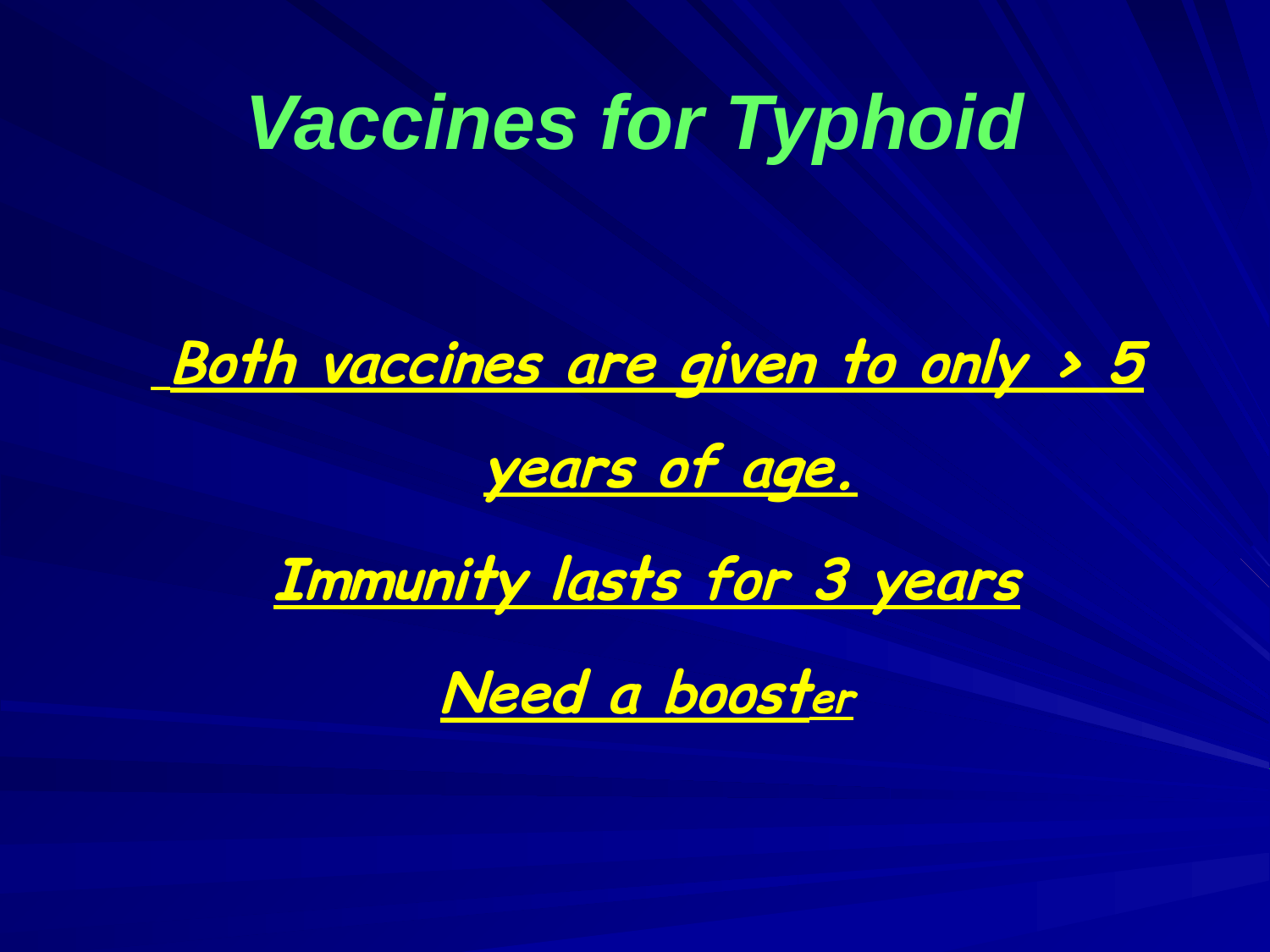

# Vaccines for Typhoid
 Both vaccines are given to only > 5 years of age.
Immunity lasts for 3 years
Need a booster